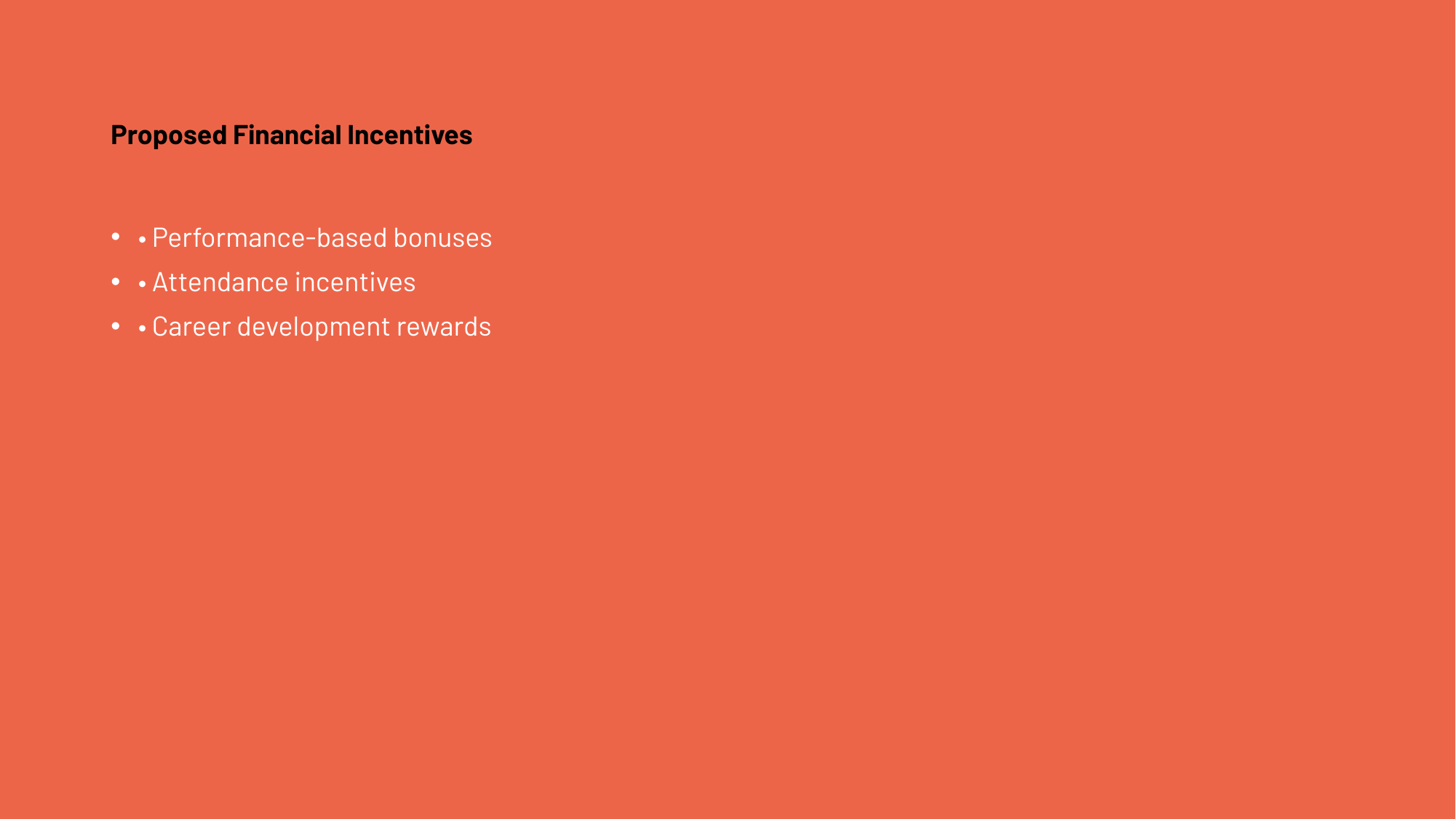

# Proposed Financial Incentives
• Performance-based bonuses
• Attendance incentives
• Career development rewards